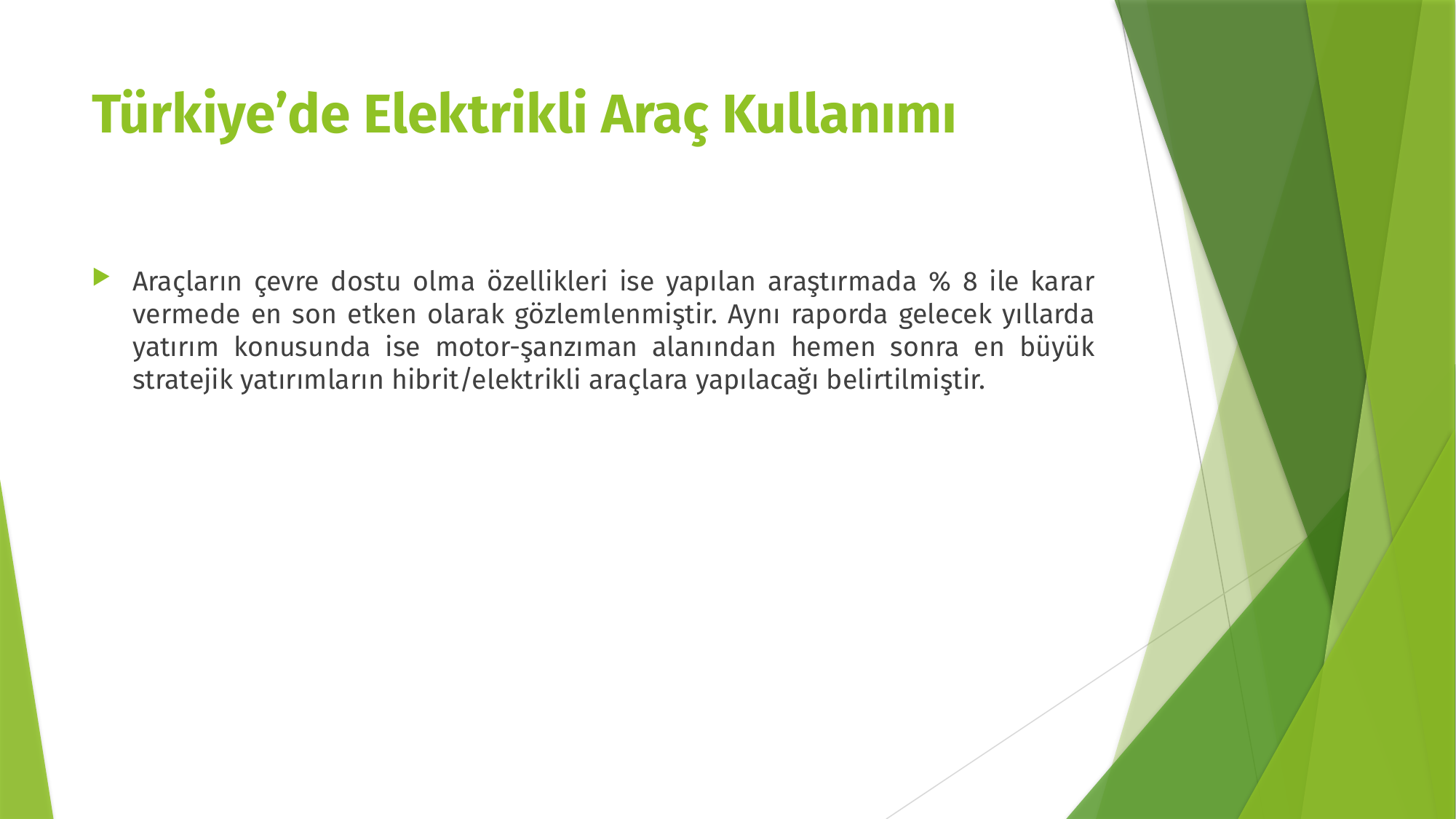

# Türkiye’de Elektrikli Araç Kullanımı
Araçların çevre dostu olma özellikleri ise yapılan araştırmada % 8 ile karar vermede en son etken olarak gözlemlenmiştir. Aynı raporda gelecek yıllarda yatırım konusunda ise motor-şanzıman alanından hemen sonra en büyük stratejik yatırımların hibrit/elektrikli araçlara yapılacağı belirtilmiştir.